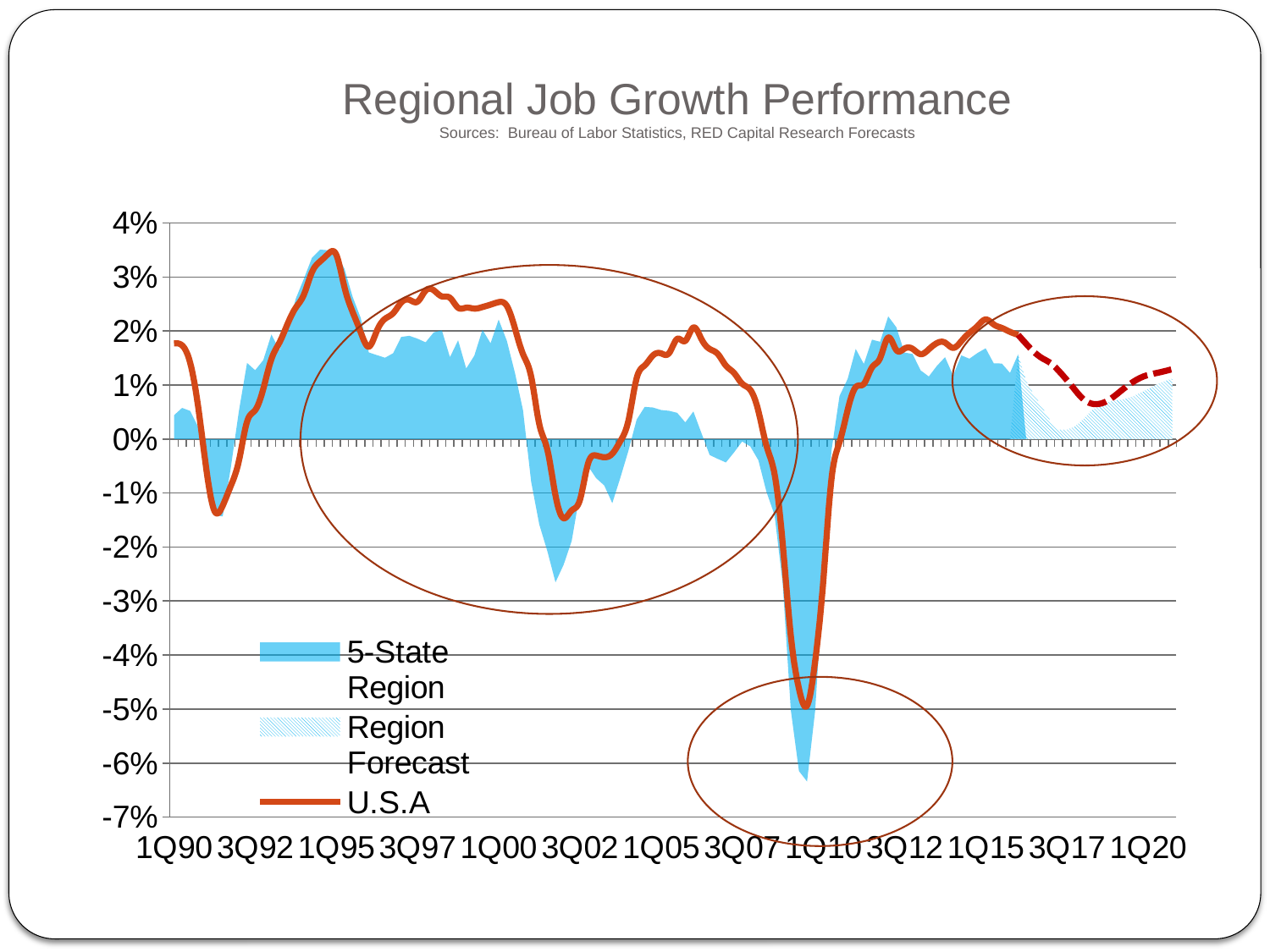

# Regional Job Growth Performance Sources:  Bureau of Labor Statistics, RED Capital Research Forecasts

### Chart

| Category | 5-State Region | Region Forecast | U.S.A | U.S. Forecast |
|---|---|---|---|---|
| 1Q90 | 0.004394350332725629 | None | 0.017695450010353664 | None |
| 2Q90 | 0.005762036101477384 | None | 0.01732529252592796 | None |
| 3Q90 | 0.00520093375837767 | None | 0.01407096499824334 | None |
| 4Q90 | 0.0021861716410725113 | None | 0.005734479011624272 | None |
| 1Q91 | -0.0066691986327384045 | None | -0.005743511958713254 | None |
| 2Q91 | -0.01408697454523928 | None | -0.013344589994280898 | None |
| 3Q91 | -0.014332563772147444 | None | -0.012353220042301771 | None |
| 4Q91 | -0.005321961452669077 | None | -0.008679783187005796 | None |
| 1Q92 | 0.0051667533314982824 | None | -0.00403717174723961 | None |
| 2Q92 | 0.014080523777464618 | None | 0.003192654135269146 | None |
| 3Q92 | 0.012736162702916241 | None | 0.005326170234369876 | None |
| 4Q92 | 0.014585131028821497 | None | 0.009259513669459984 | None |
| 1Q93 | 0.019341030524188212 | None | 0.014785134541922318 | None |
| 2Q93 | 0.016454212273405995 | None | 0.017875158207531605 | None |
| 3Q93 | 0.020166017914927725 | None | 0.02132953815076677 | None |
| 4Q93 | 0.025965512535579167 | None | 0.024302152528222543 | None |
| 1Q94 | 0.029644003283827068 | None | 0.02670041417395308 | None |
| 2Q94 | 0.03354603109854993 | None | 0.030896623807249668 | None |
| 3Q94 | 0.03505142666347262 | None | 0.03286794386557945 | None |
| 4Q94 | 0.03494003662646944 | None | 0.03426829916544105 | None |
| 1Q95 | 0.034482925249948074 | None | 0.03408306514509052 | None |
| 2Q95 | 0.03150342520461969 | None | 0.02811767996364023 | None |
| 3Q95 | 0.026360818524804357 | None | 0.023544464657190955 | None |
| 4Q95 | 0.022441171677946993 | None | 0.019787223107365026 | None |
| 1Q96 | 0.01602212267433993 | None | 0.017095350792783792 | None |
| 2Q96 | 0.015532547747780618 | None | 0.020037575767880345 | None |
| 3Q96 | 0.015040847607789948 | None | 0.02224603296086536 | None |
| 4Q96 | 0.015878966093895382 | None | 0.023283943150891995 | None |
| 1Q97 | 0.018898068585667685 | None | 0.025263157894736876 | None |
| 2Q97 | 0.01909853823071657 | None | 0.02576133882286258 | None |
| 3Q97 | 0.018571829247770334 | None | 0.02542217785541978 | None |
| 4Q97 | 0.01789340409970641 | None | 0.027465852377199784 | None |
| 1Q98 | 0.01974104264290831 | None | 0.02752537638520569 | None |
| 2Q98 | 0.020122619461548107 | None | 0.026398108501182183 | None |
| 3Q98 | 0.015138164387424154 | None | 0.026138594584070196 | None |
| 4Q98 | 0.018273503420040964 | None | 0.024302947990732626 | None |
| 1Q99 | 0.013051202573513948 | None | 0.024304207119741017 | None |
| 2Q99 | 0.015415546706129357 | None | 0.02414388170289561 | None |
| 3Q99 | 0.020220301025988135 | None | 0.024421288976029354 | None |
| 4Q99 | 0.01772813029621502 | None | 0.024872866814338757 | None |
| 1Q00 | 0.02211021035711781 | None | 0.025330953208429374 | None |
| 2Q00 | 0.018206771134301157 | None | 0.024656814246846404 | None |
| 3Q00 | 0.01228564986748693 | None | 0.020520617084822224 | None |
| 4Q00 | 0.005339326897094925 | None | 0.015707643016415362 | None |
| 1Q01 | -0.007888686614873061 | None | 0.011578371632604334 | None |
| 2Q01 | -0.01579889582994288 | None | 0.002783519152723901 | None |
| 3Q01 | -0.020749372791111033 | None | -0.0019813061496113393 | None |
| 4Q01 | -0.026525679758308163 | None | -0.010414715468474833 | None |
| 1Q02 | -0.023289972432804874 | None | -0.014659518406262895 | None |
| 2Q02 | -0.018865724546429614 | None | -0.013209463271523725 | None |
| 3Q02 | -0.010093489227389075 | None | -0.011335566096352334 | None |
| 4Q02 | -0.004976253106145084 | None | -0.0046110164679159515 | None |
| 1Q03 | -0.007225924243560309 | None | -0.003052809744259588 | None |
| 2Q03 | -0.008586806913525027 | None | -0.003369441755158964 | None |
| 3Q03 | -0.01186762879357684 | None | -0.0027207651864682436 | None |
| 4Q03 | -0.007128506713358345 | None | -0.00037271994279886034 | None |
| 1Q04 | -0.0020878264172231546 | None | 0.0034962866489913758 | None |
| 2Q04 | 0.0035939315082528 | None | 0.011251596717073209 | None |
| 3Q04 | 0.00594256181668224 | None | 0.013617884616862419 | None |
| 4Q04 | 0.005832141773906912 | None | 0.015447012182594255 | None |
| 1Q05 | 0.005368482201878823 | None | 0.015860017768164036 | None |
| 2Q05 | 0.005218490351330479 | None | 0.01589162531768129 | None |
| 3Q05 | 0.004849827617413022 | None | 0.018529891201334303 | None |
| 4Q05 | 0.0030822448909261736 | None | 0.018172008362870695 | None |
| 1Q06 | 0.00509407771955347 | None | 0.0206390971725805 | None |
| 2Q06 | 0.0010369835875743442 | None | 0.018472328734485455 | None |
| 3Q06 | -0.0029644290218901834 | None | 0.01666679073091215 | None |
| 4Q06 | -0.0036718681219575565 | None | 0.015742757889778636 | None |
| 1Q07 | -0.004341390566561429 | None | 0.013582988108365779 | None |
| 2Q07 | -0.002486182479751068 | None | 0.012237736676657729 | None |
| 3Q07 | -0.00046579355768353785 | None | 0.010243230974241735 | None |
| 4Q07 | -0.0013642447192091494 | None | 0.00911521545384053 | None |
| 1Q08 | -0.003913448413936245 | None | 0.005204542948505919 | None |
| 2Q08 | -0.009766144752698602 | None | -0.001249422232493691 | None |
| 3Q08 | -0.014102265377805907 | None | -0.006530073852888507 | None |
| 4Q08 | -0.026743784530386675 | None | -0.01937976146881215 | None |
| 1Q09 | -0.05014191737255192 | None | -0.03641137023467378 | None |
| 2Q09 | -0.06147106697691698 | None | -0.04619968038411759 | None |
| 3Q09 | -0.06339827848593356 | None | -0.04935218418979248 | None |
| 4Q09 | -0.050316208688864966 | None | -0.04111444680383691 | None |
| 1Q10 | -0.026355846008160103 | None | -0.026266658571385215 | None |
| 2Q10 | -0.002274420337089174 | None | -0.007535897863565344 | None |
| 3Q10 | 0.007949759219692583 | None | -0.0006139159395599503 | None |
| 4Q10 | 0.011116637129708161 | None | 0.00536825627123827 | None |
| 1Q11 | 0.016670949273917934 | None | 0.009610063677388592 | None |
| 2Q11 | 0.013889958304459183 | None | 0.010213279555107313 | None |
| 3Q11 | 0.018387539803794397 | None | 0.013245694189555568 | None |
| 4Q11 | 0.01800303899426841 | None | 0.014978201096781163 | None |
| 1Q12 | 0.022699625609712802 | None | 0.018766983695652106 | None |
| 2Q12 | 0.020681830734392607 | None | 0.01646943173654969 | None |
| 3Q12 | 0.01599704090353532 | None | 0.01673285034405403 | None |
| 4Q12 | 0.01574061891777865 | None | 0.016695352839931177 | None |
| 1Q13 | 0.01269155705426544 | None | 0.015708472572688592 | None |
| 2Q13 | 0.011566480205085192 | None | 0.01660430134723967 | None |
| 3Q13 | 0.013549479796757944 | None | 0.017754390149369526 | None |
| 4Q13 | 0.015141600766459545 | None | 0.017839311256848234 | None |
| 1Q14 | 0.011736532408885362 | None | 0.01687307271461247 | None |
| 2Q14 | 0.015484126931058013 | None | 0.018101545253863094 | None |
| 3Q14 | 0.014865368354591254 | None | 0.01963685009691485 | None |
| 4Q14 | 0.015921135709147365 | None | 0.0208989186557198 | None |
| 1Q15 | 0.016791927972119605 | None | 0.022127389002335462 | None |
| 2Q15 | 0.014007901668130075 | None | 0.02120339445980468 | None |
| 3Q15 | 0.01397492998245724 | None | 0.020553914221824288 | None |
| 4Q15 | 0.012232833105957325 | None | 0.01984067018634117 | None |
| 1Q16 | 0.015663278314174547 | 0.015663278314174356 | 0.01928685761317661 | 0.01928685761317661 |
| 2Q16 | None | 0.010688618595944721 | None | 0.017610459209454365 |
| 3Q16 | None | 0.00810390634848357 | None | 0.016064068836120216 |
| 4Q16 | None | 0.0058648539759313945 | None | 0.014924834124733444 |
| 1Q17 | None | 0.0033781119399127757 | None | 0.014054032749814205 |
| 2Q17 | None | 0.0017600171922835806 | None | 0.012629379404622831 |
| 3Q17 | None | 0.0017490262242874088 | None | 0.010925995373992414 |
| 4Q17 | None | 0.0023312355505336058 | None | 0.009096623377547353 |
| 1Q18 | None | 0.003642823721377697 | None | 0.007421506570456149 |
| 2Q18 | None | 0.005242614880929919 | None | 0.0065734203425953375 |
| 3Q18 | None | 0.006218176577932777 | None | 0.006511114745540114 |
| 4Q18 | None | 0.006805894462691642 | None | 0.007061657550585965 |
| 1Q19 | None | 0.0071839684452472685 | None | 0.008098049247241113 |
| 2Q19 | None | 0.007342552583931017 | None | 0.009305666404207269 |
| 3Q19 | None | 0.007819057430206833 | None | 0.010398624679027746 |
| 4Q19 | None | 0.008512225203778145 | None | 0.011280024268641053 |
| 1Q20 | None | 0.009238735283813915 | None | 0.011854126418425315 |
| 2Q20 | None | 0.010051917780046438 | None | 0.01219932835876092 |
| 3Q20 | None | 0.010693746291745576 | None | 0.012537508726997881 |
| 4Q20 | None | 0.011171670648573606 | None | 0.01293346830429365 |